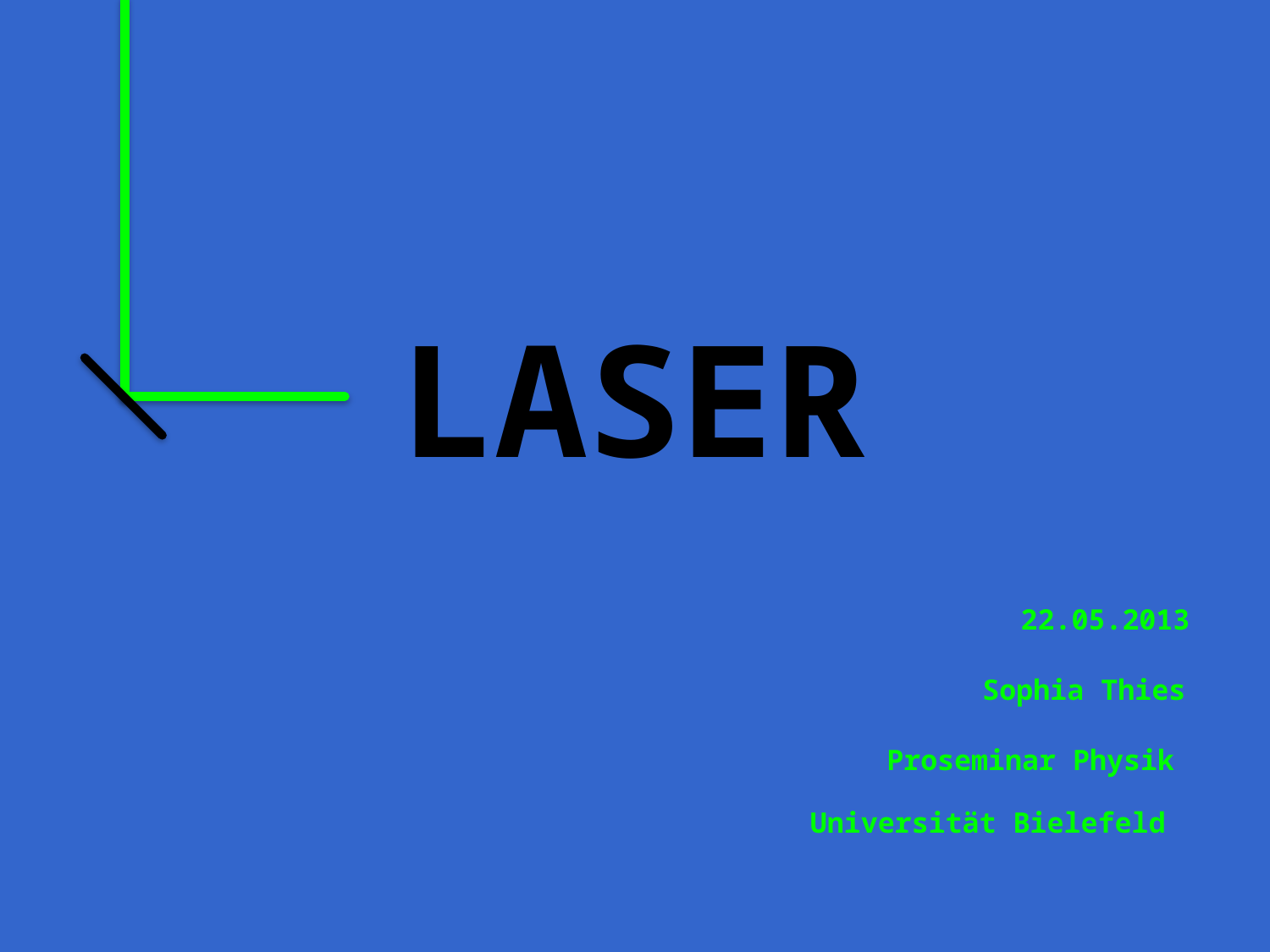

LASER
22.05.2013
Sophia Thies
Proseminar Physik
Universität Bielefeld